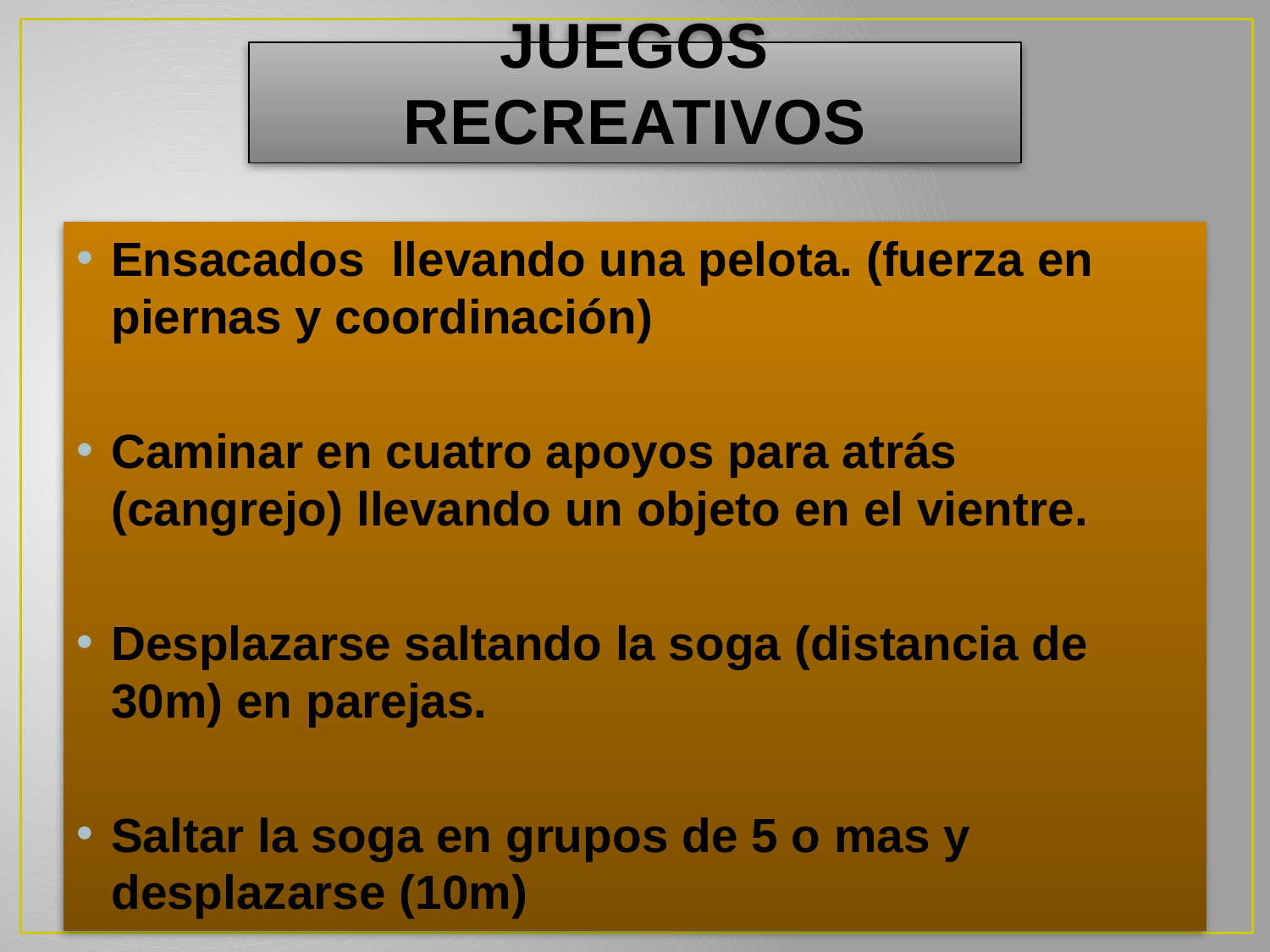

# JUEGOS RECREATIVOS
Ensacados  llevando una pelota. (fuerza en piernas y coordinación)

Caminar en cuatro apoyos para atrás (cangrejo) llevando un objeto en el vientre.

Desplazarse saltando la soga (distancia de 30m) en parejas.

Saltar la soga en grupos de 5 o mas y desplazarse (10m)